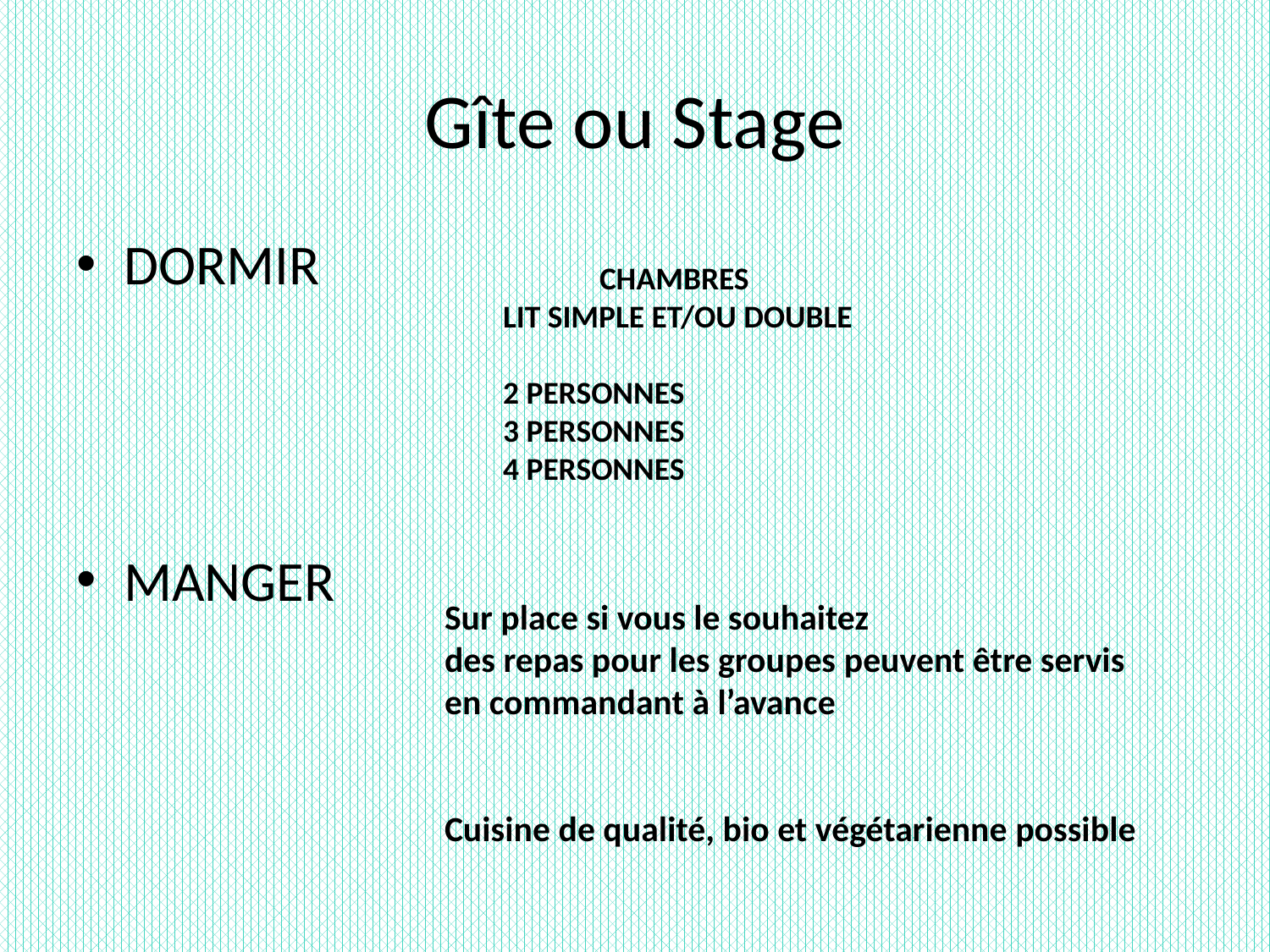

# Gîte ou Stage
DORMIR

MANGER
CHAMBRES
LIT SIMPLE ET/OU DOUBLE

2 PERSONNES
3 PERSONNES
4 PERSONNES
Sur place si vous le souhaitez
des repas pour les groupes peuvent être servis
en commandant à l’avance

Cuisine de qualité, bio et végétarienne possible